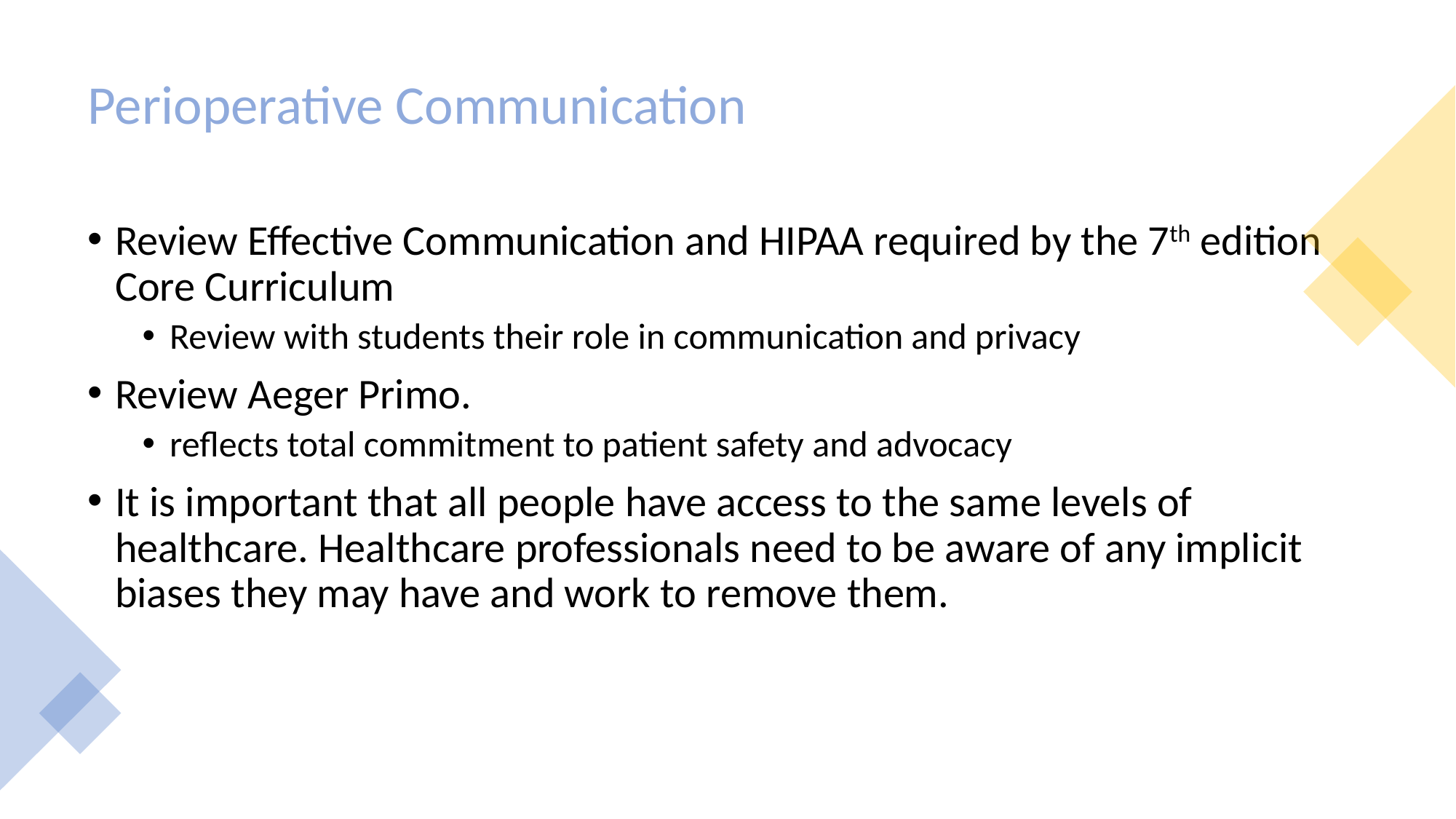

# Perioperative Communication

Review Effective Communication and HIPAA required by the 7th edition Core Curriculum
Review with students their role in communication and privacy
Review Aeger Primo.
reflects total commitment to patient safety and advocacy
It is important that all people have access to the same levels of healthcare. Healthcare professionals need to be aware of any implicit biases they may have and work to remove them.